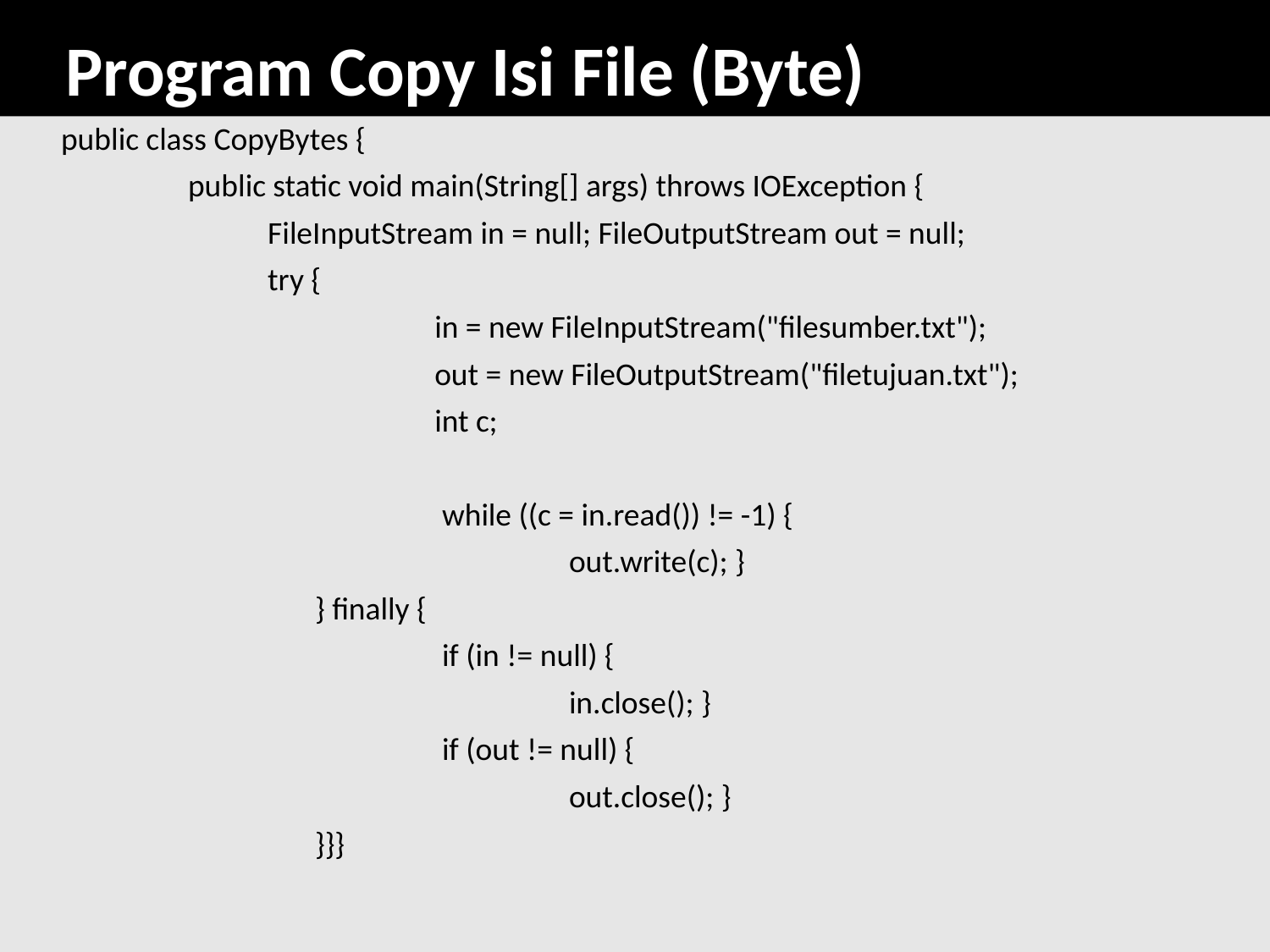

# Program Copy Isi File (Byte)
	public class CopyBytes {
		public static void main(String[] args) throws IOException {
		FileInputStream in = null; FileOutputStream out = null;
		try {
			in = new FileInputStream("filesumber.txt");
			out = new FileOutputStream("filetujuan.txt");
			int c;

				while ((c = in.read()) != -1) {
					out.write(c); }
			} finally {
				if (in != null) {
					in.close(); }
				if (out != null) {
					out.close(); }
			}}}